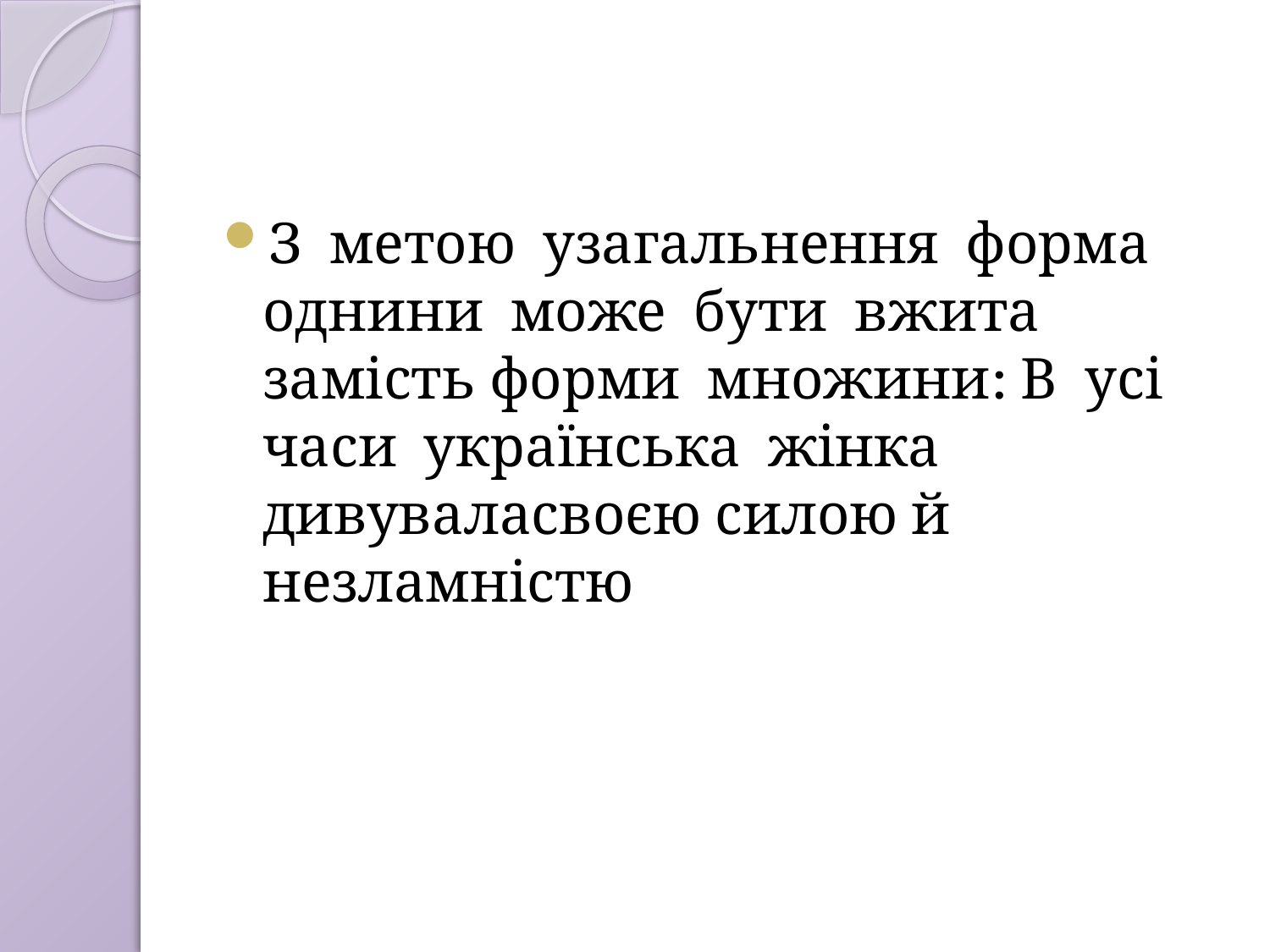

#
З  метою  узагальнення  форма  однини  може  бути  вжита замість форми  множини: В  усі  часи  українська  жінка дивуваласвоєю силою й незламністю